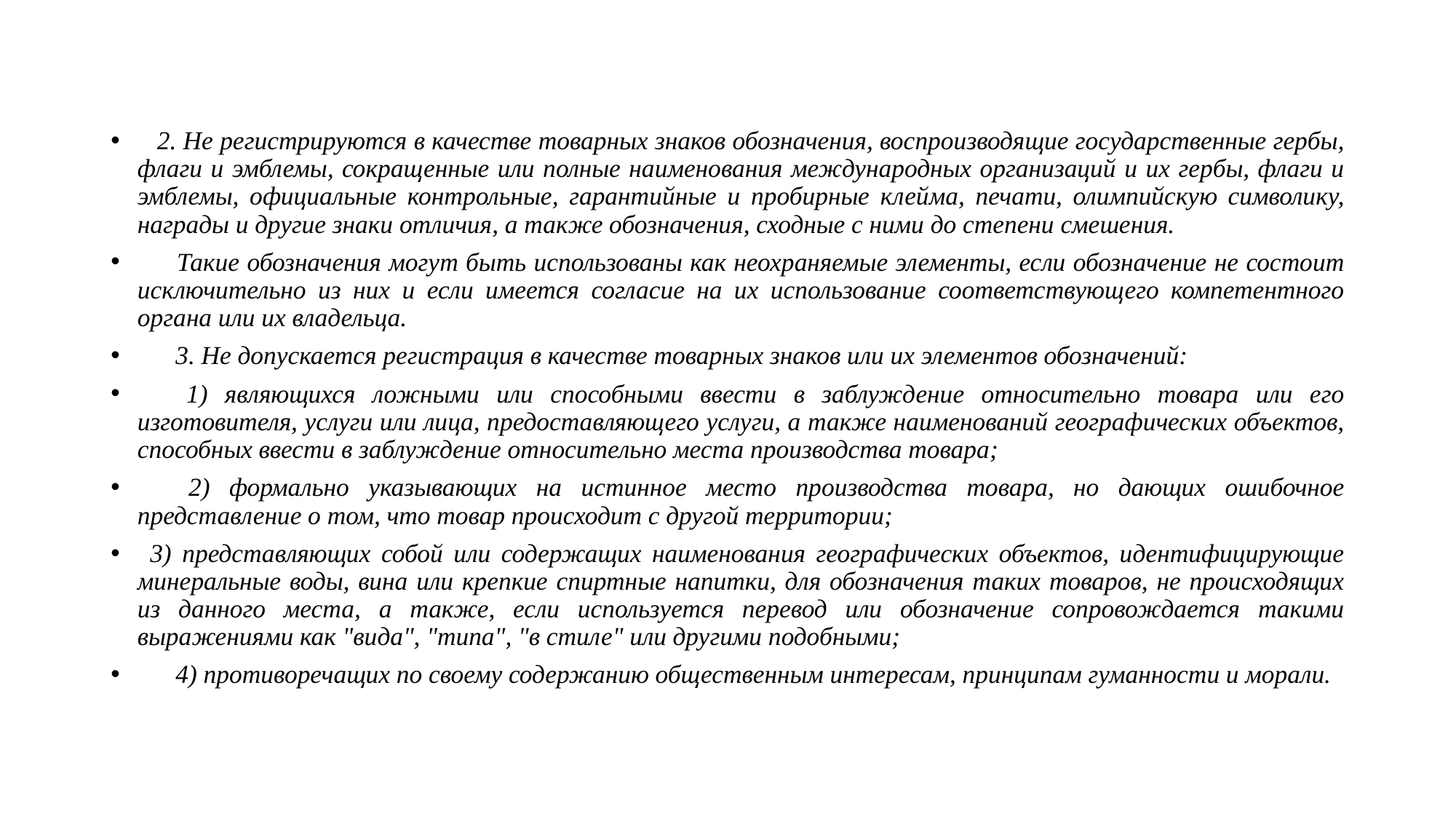

2. Не регистрируются в качестве товарных знаков обозначения, воспроизводящие государственные гербы, флаги и эмблемы, сокращенные или полные наименования международных организаций и их гербы, флаги и эмблемы, официальные контрольные, гарантийные и пробирные клейма, печати, олимпийскую символику, награды и другие знаки отличия, а также обозначения, сходные с ними до степени смешения.
      Такие обозначения могут быть использованы как неохраняемые элементы, если обозначение не состоит исключительно из них и если имеется согласие на их использование соответствующего компетентного органа или их владельца.
      3. Не допускается регистрация в качестве товарных знаков или их элементов обозначений:
      1) являющихся ложными или способными ввести в заблуждение относительно товара или его изготовителя, услуги или лица, предоставляющего услуги, а также наименований географических объектов, способных ввести в заблуждение относительно места производства товара;
      2) формально указывающих на истинное место производства товара, но дающих ошибочное представление о том, что товар происходит с другой территории;
  3) представляющих собой или содержащих наименования географических объектов, идентифицирующие минеральные воды, вина или крепкие спиртные напитки, для обозначения таких товаров, не происходящих из данного места, а также, если используется перевод или обозначение сопровождается такими выражениями как "вида", "типа", "в стиле" или другими подобными;
      4) противоречащих по своему содержанию общественным интересам, принципам гуманности и морали.